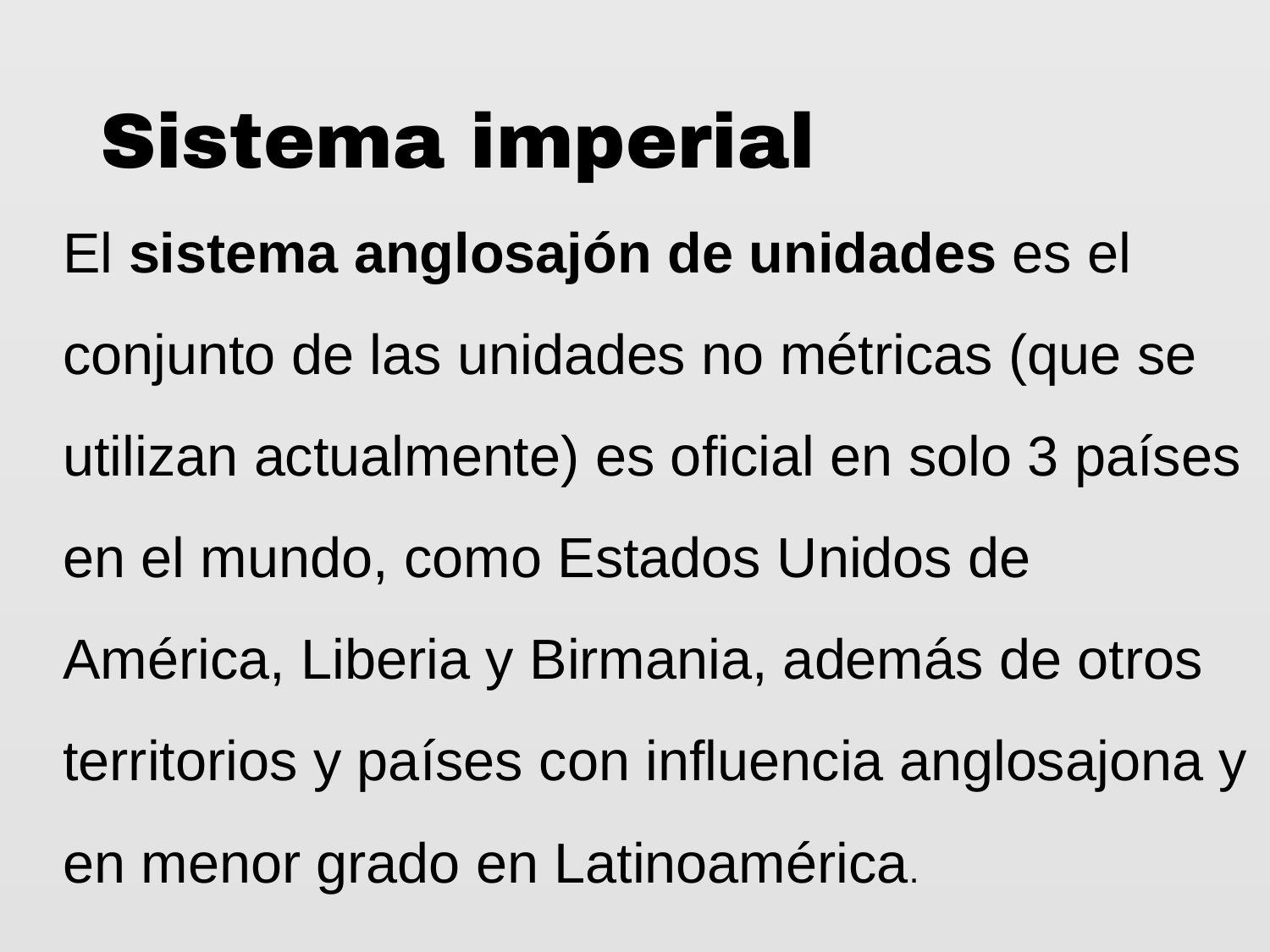

# Sistema imperial
El sistema anglosajón de unidades es el conjunto de las unidades no métricas (que se utilizan actualmente) es oficial en solo 3 países en el mundo, como Estados Unidos de América, Liberia y Birmania, además de otros territorios y países con influencia anglosajona y en menor grado en Latinoamérica.